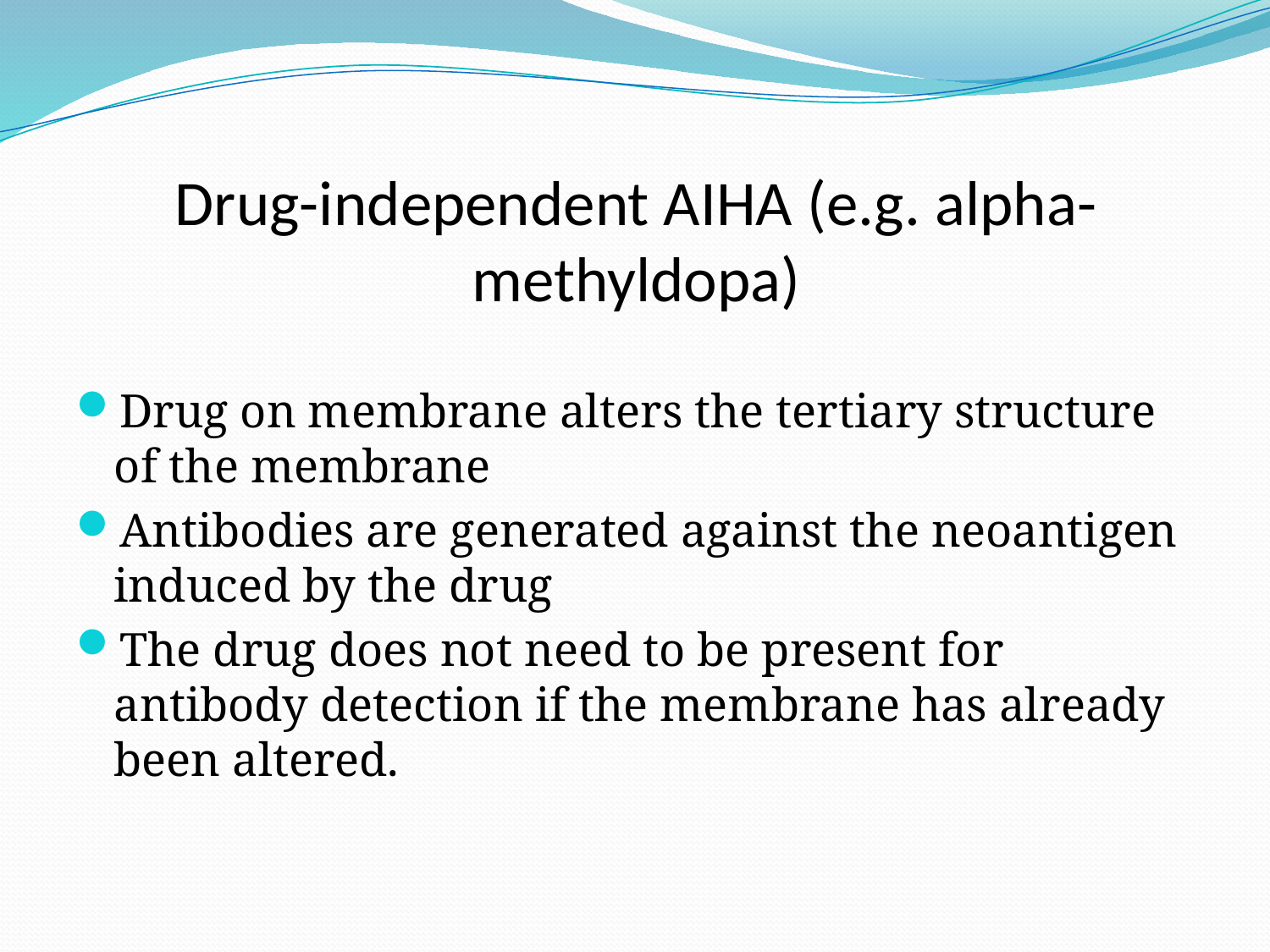

# Drug-independent AIHA (e.g. alpha-methyldopa)
Drug on membrane alters the tertiary structure of the membrane
Antibodies are generated against the neoantigen induced by the drug
The drug does not need to be present for antibody detection if the membrane has already been altered.